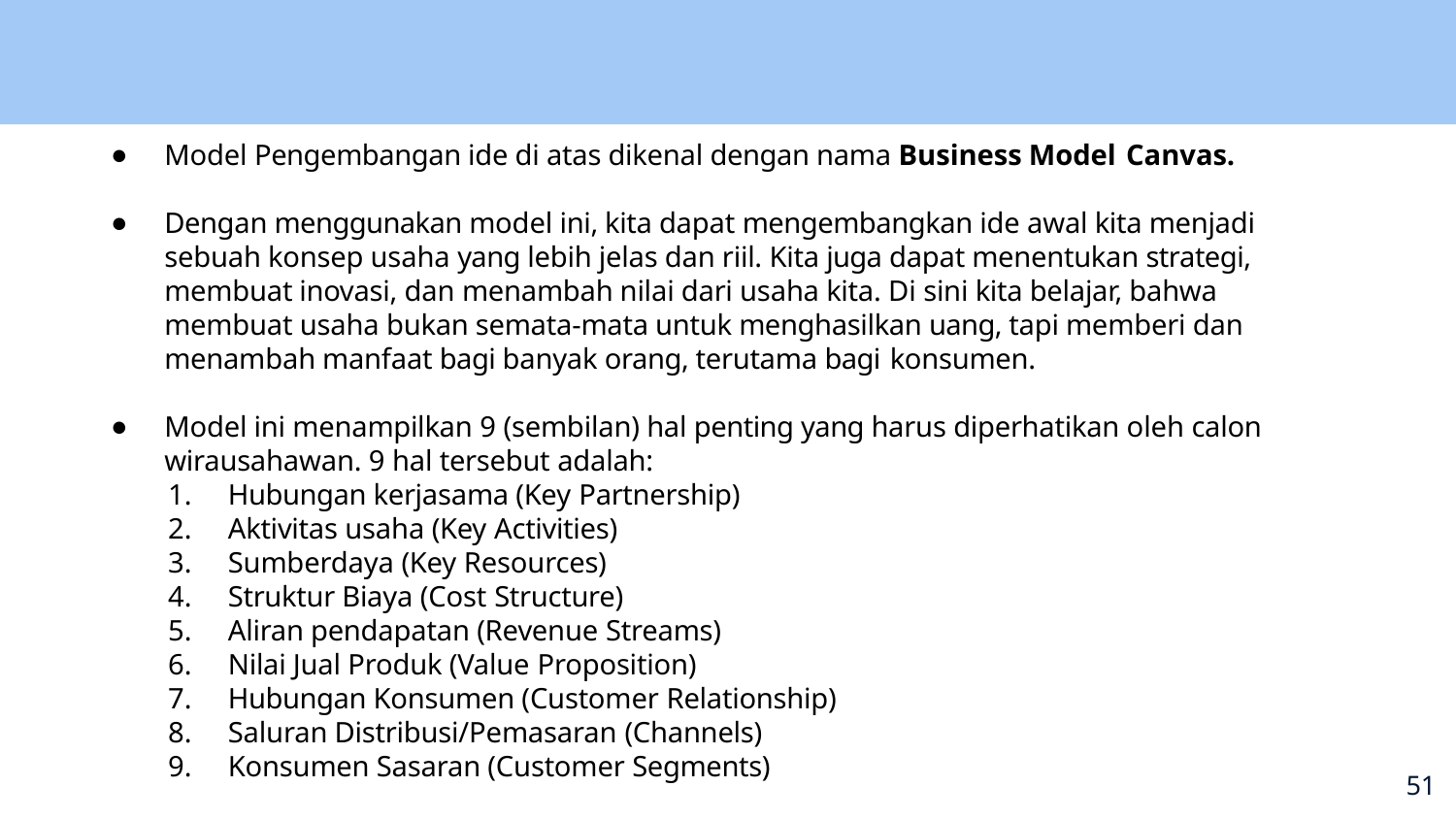

Model Pengembangan ide di atas dikenal dengan nama Business Model Canvas.
Dengan menggunakan model ini, kita dapat mengembangkan ide awal kita menjadi  sebuah konsep usaha yang lebih jelas dan riil. Kita juga dapat menentukan strategi,  membuat inovasi, dan menambah nilai dari usaha kita. Di sini kita belajar, bahwa  membuat usaha bukan semata-mata untuk menghasilkan uang, tapi memberi dan  menambah manfaat bagi banyak orang, terutama bagi konsumen.
Model ini menampilkan 9 (sembilan) hal penting yang harus diperhatikan oleh calon  wirausahawan. 9 hal tersebut adalah:
Hubungan kerjasama (Key Partnership)
Aktivitas usaha (Key Activities)
Sumberdaya (Key Resources)
Struktur Biaya (Cost Structure)
Aliran pendapatan (Revenue Streams)
Nilai Jual Produk (Value Proposition)
Hubungan Konsumen (Customer Relationship)
Saluran Distribusi/Pemasaran (Channels)
Konsumen Sasaran (Customer Segments)
51